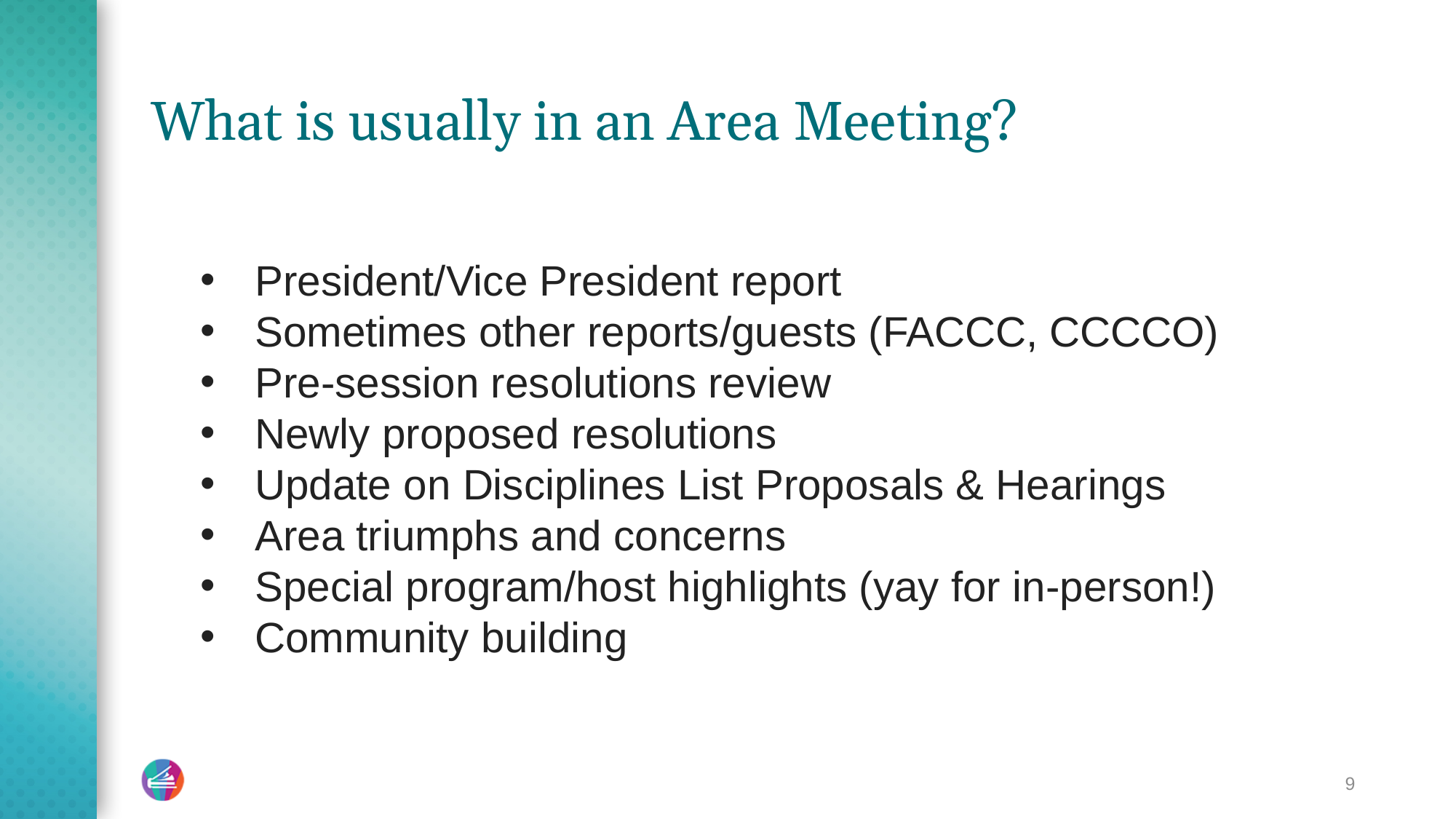

# What is usually in an Area Meeting?
President/Vice President report
Sometimes other reports/guests (FACCC, CCCCO)
Pre-session resolutions review
Newly proposed resolutions
Update on Disciplines List Proposals & Hearings
Area triumphs and concerns
Special program/host highlights (yay for in-person!)
Community building
9